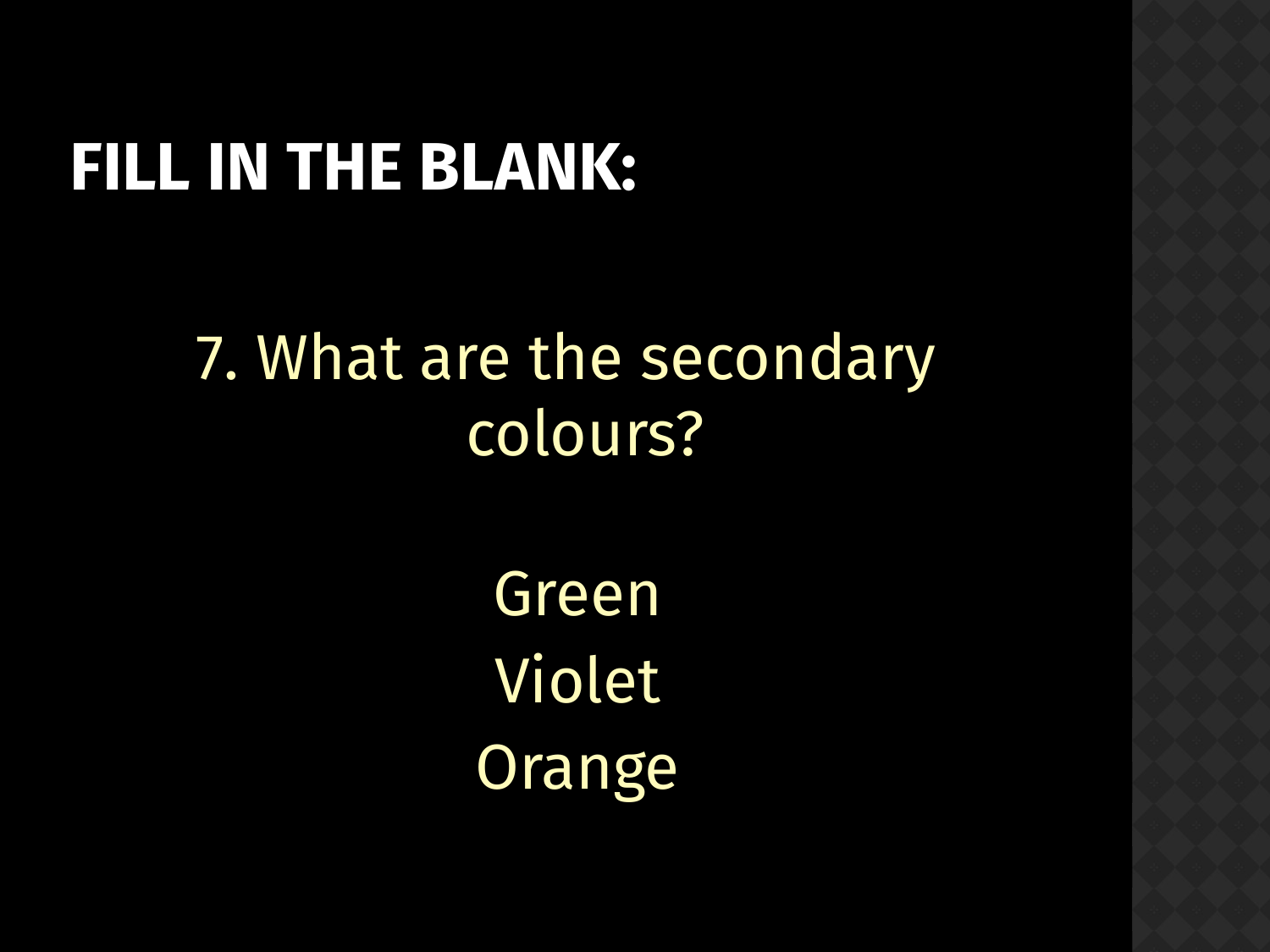

# Fill in the Blank:

7. What are the secondary colours?
Green
Violet
Orange